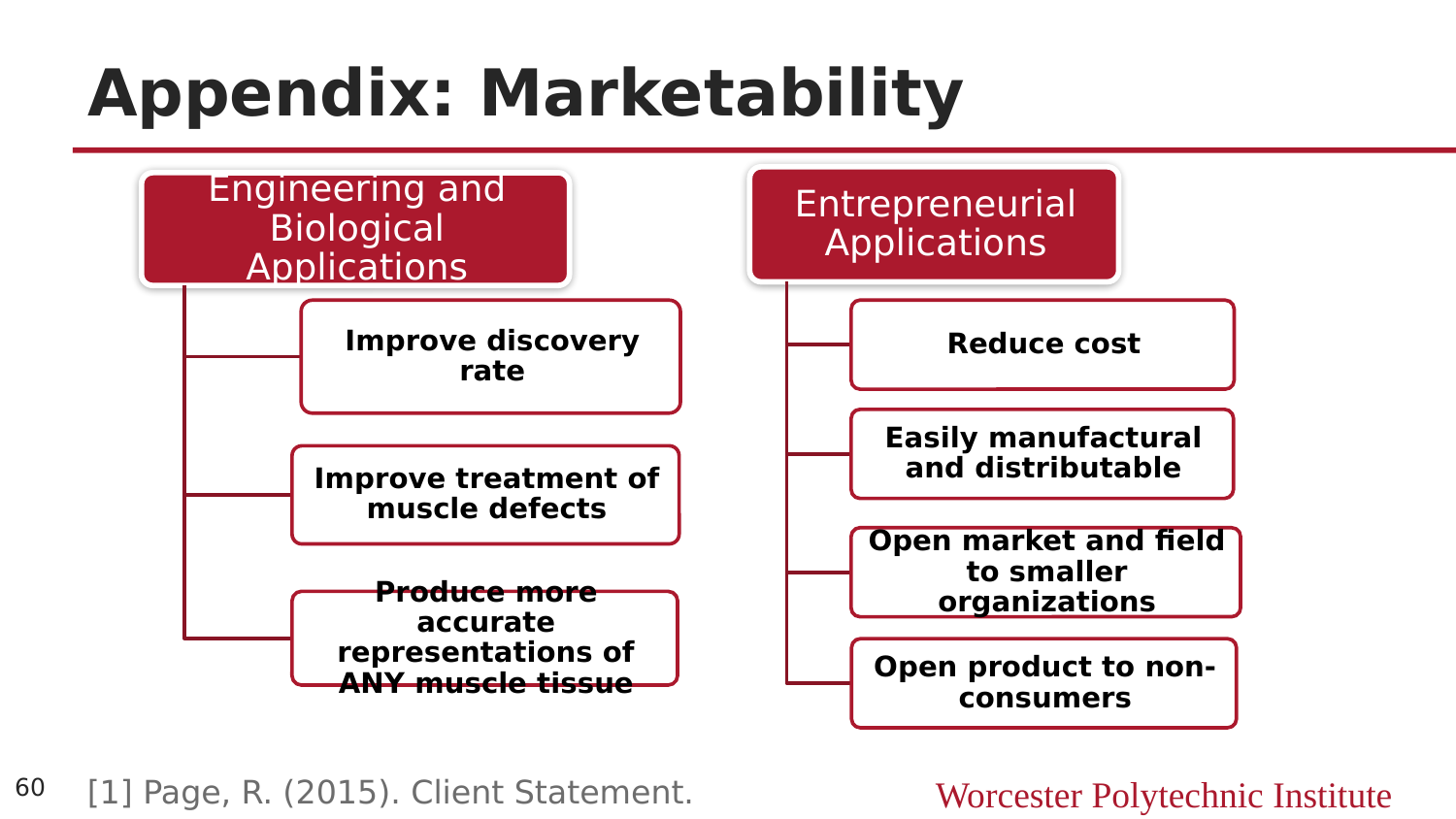

# Appendix: Marketability
Engineering and Biological Applications
Improve discovery rate
Improve treatment of muscle defects
Produce more accurate representations of ANY muscle tissue
Entrepreneurial Applications
Reduce cost
Easily manufactural and distributable
Open market and field to smaller organizations
Open product to non-consumers
60
[1] Page, R. (2015). Client Statement.